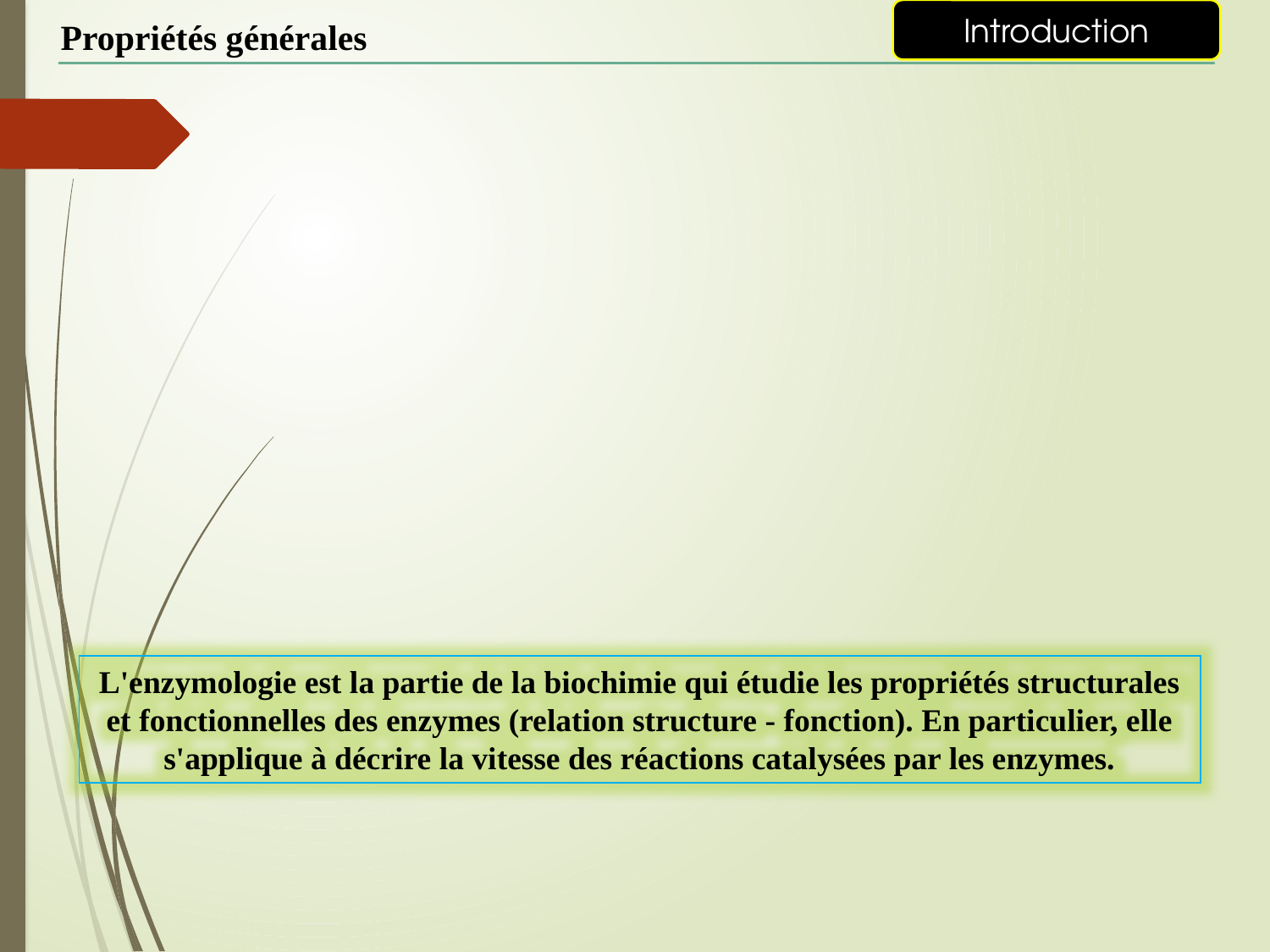

Introduction
Propriétés générales
L'enzymologie est la partie de la biochimie qui étudie les propriétés structurales et fonctionnelles des enzymes (relation structure - fonction). En particulier, elle s'applique à décrire la vitesse des réactions catalysées par les enzymes.